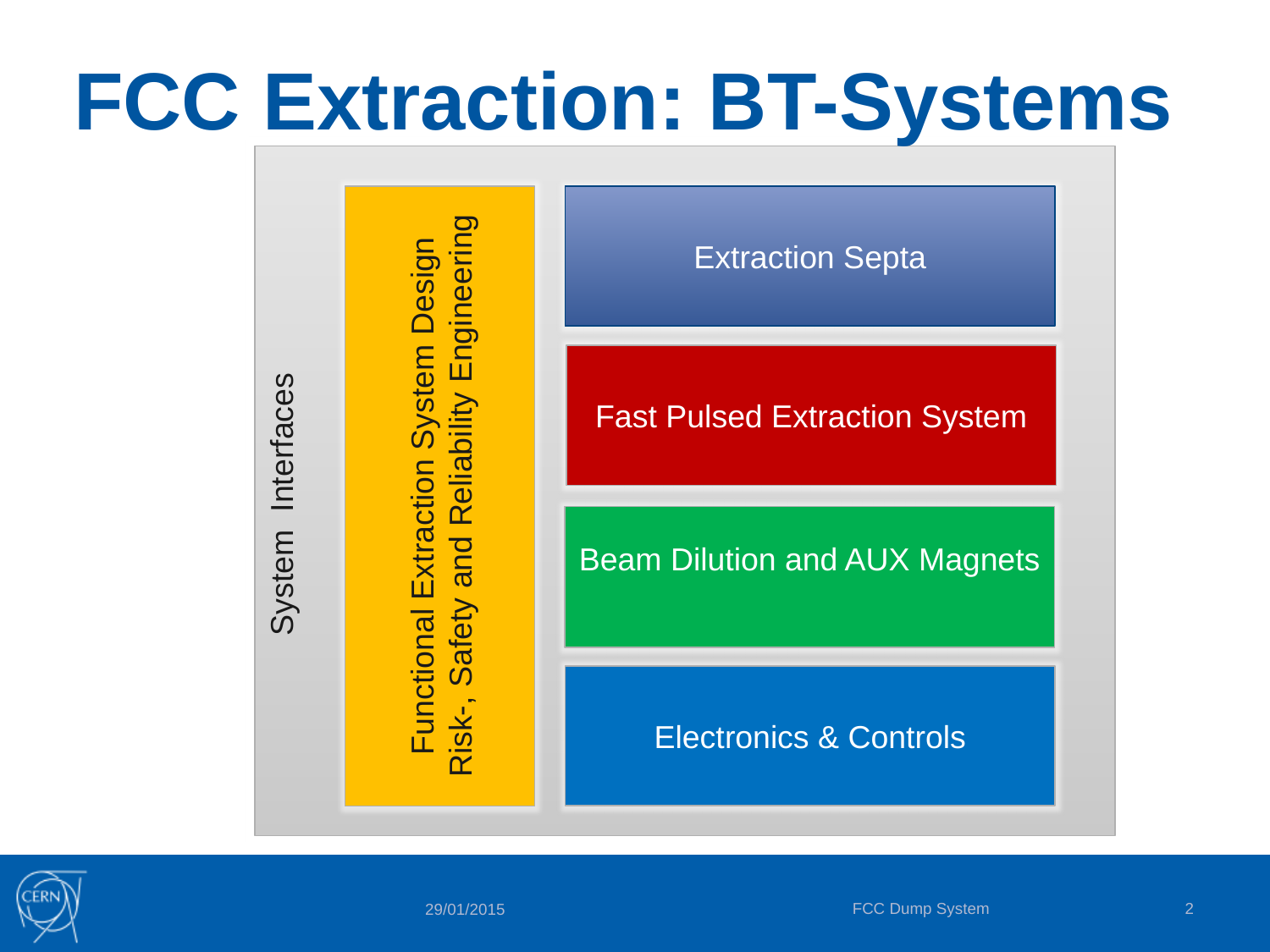

# FCC Extraction: BT-Systems
System  Interfaces

Extraction Septa
Fast Pulsed Extraction System
Functional Extraction System Design
Risk-, Safety and Reliability Engineering
Beam Dilution and AUX Magnets
Electronics & Controls
FCC Dump System
2
29/01/2015